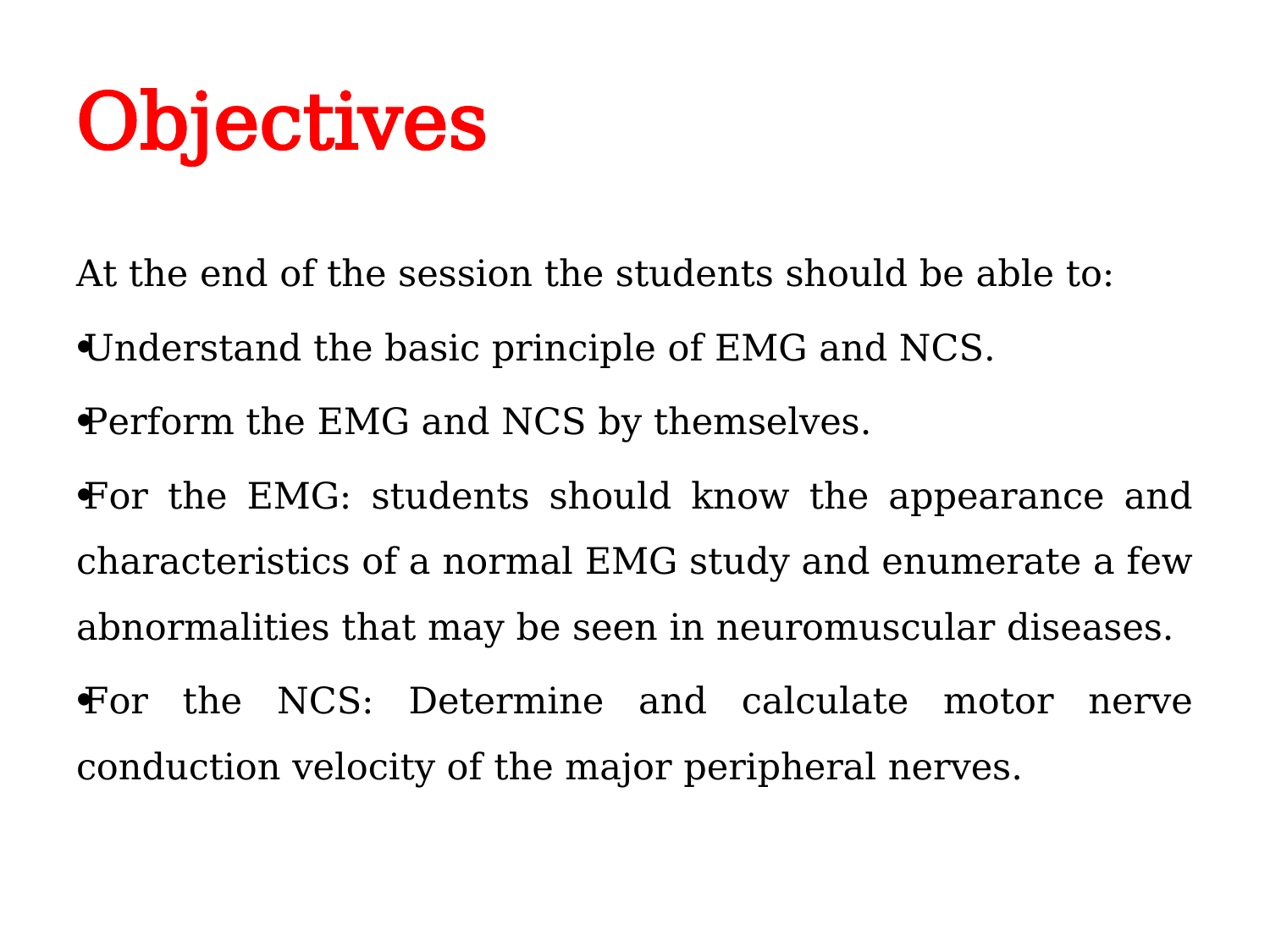

# Objectives
At the end of the session the students should be able to:
Understand the basic principle of EMG and NCS.
Perform the EMG and NCS by themselves.
For the EMG: students should know the appearance and characteristics of a normal EMG study and enumerate a few abnormalities that may be seen in neuromuscular diseases.
For the NCS: Determine and calculate motor nerve conduction velocity of the major peripheral nerves.